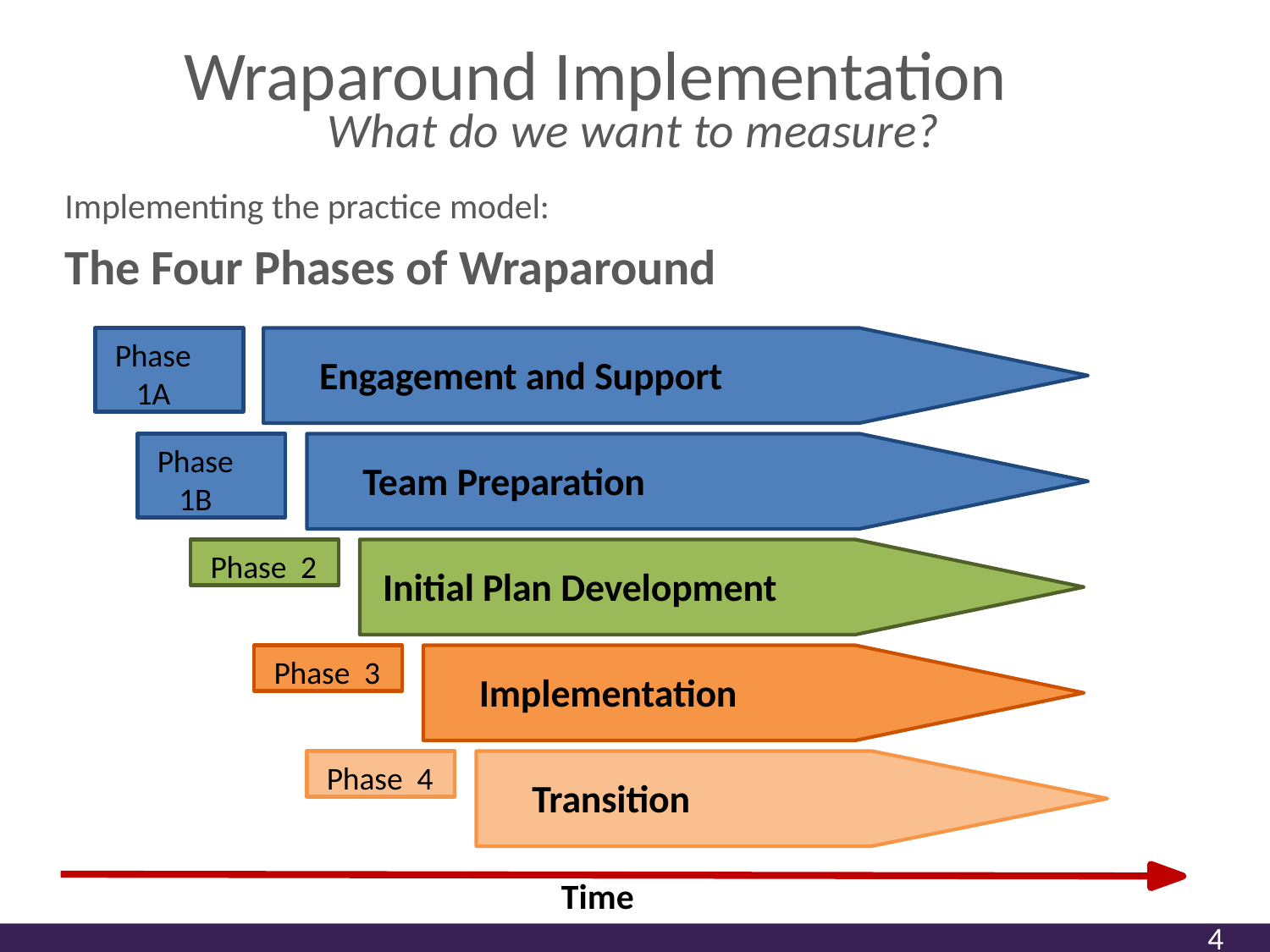

# Wraparound Implementation
What do we want to measure?
Implementing the practice model:
The Four Phases of Wraparound

Phase  1A
Engagement and Support

Phase  1B
Team Preparation

Phase  2
Initial Plan Development

Phase  3
Implementation

Phase  4
Transition

Time

4